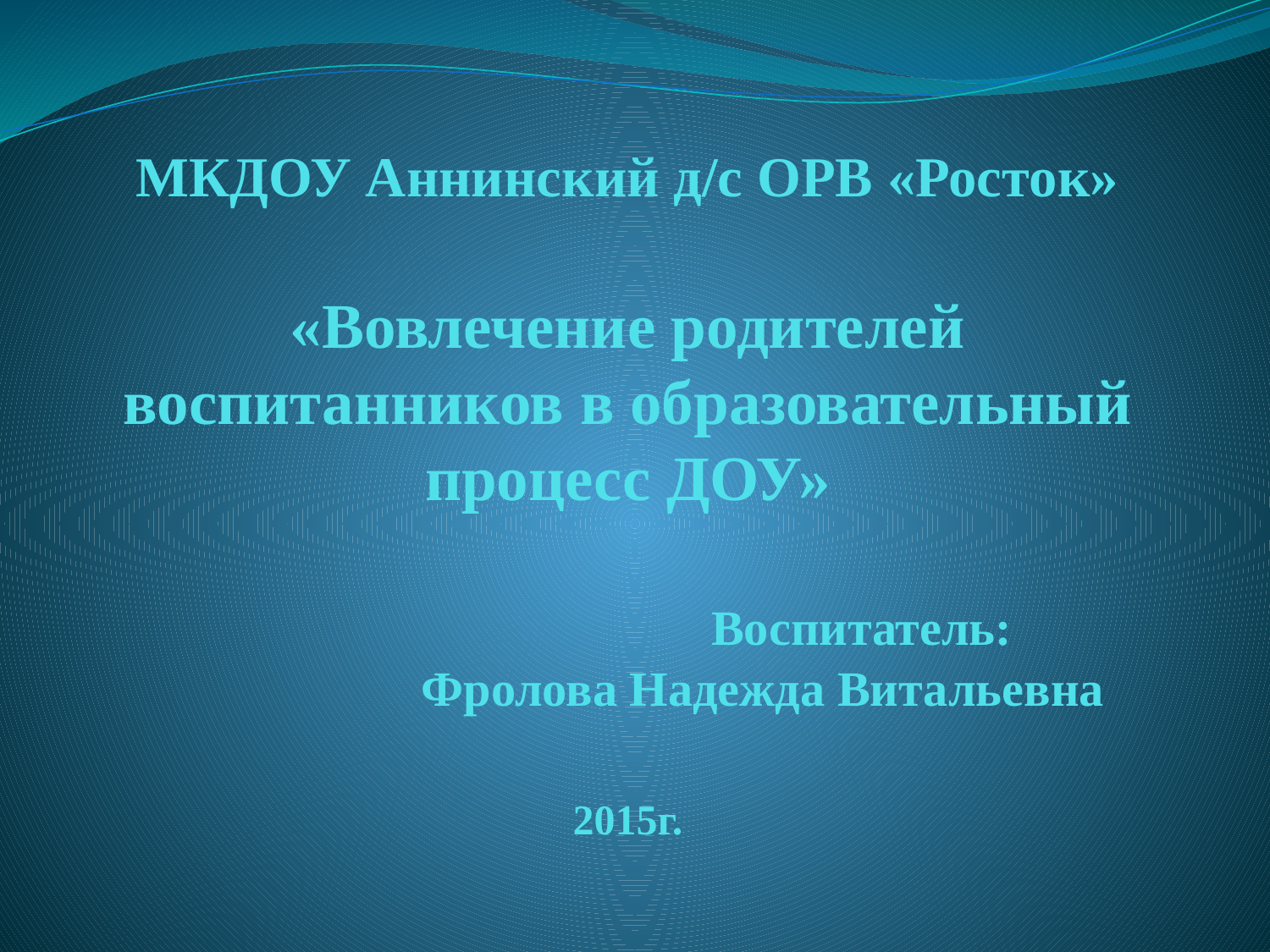

# МКДОУ Аннинский д/с ОРВ «Росток» «Вовлечение родителей воспитанников в образовательный процесс ДОУ» Воспитатель: Фролова Надежда Витальевна 2015г.